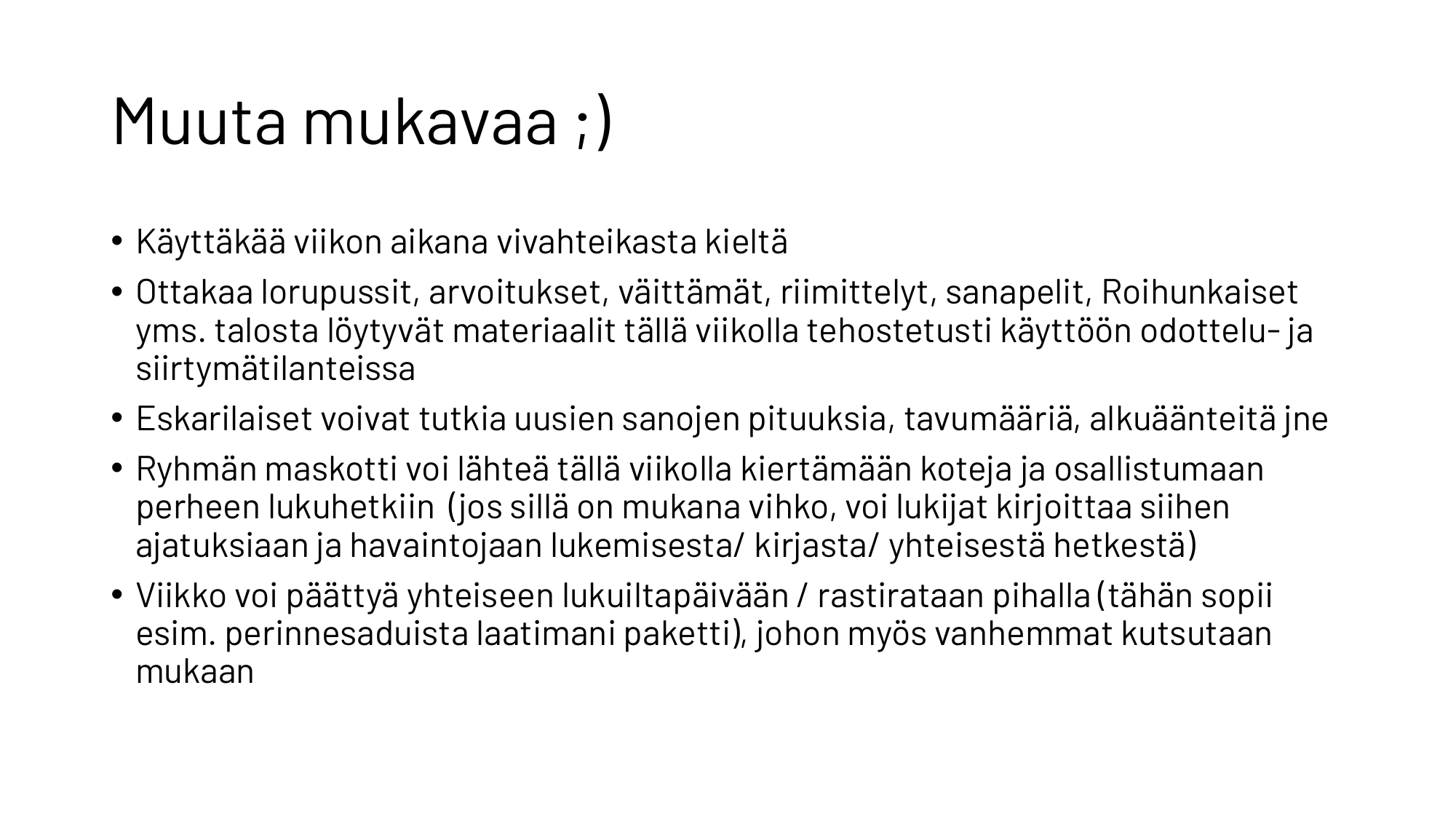

# Muuta mukavaa ;)
Käyttäkää viikon aikana vivahteikasta kieltä
Ottakaa lorupussit, arvoitukset, väittämät, riimittelyt, sanapelit, Roihunkaiset yms. talosta löytyvät materiaalit tällä viikolla tehostetusti käyttöön odottelu- ja siirtymätilanteissa
Eskarilaiset voivat tutkia uusien sanojen pituuksia, tavumääriä, alkuäänteitä jne
Ryhmän maskotti voi lähteä tällä viikolla kiertämään koteja ja osallistumaan perheen lukuhetkiin  (jos sillä on mukana vihko, voi lukijat kirjoittaa siihen ajatuksiaan ja havaintojaan lukemisesta/ kirjasta/ yhteisestä hetkestä)
Viikko voi päättyä yhteiseen lukuiltapäivään / rastirataan pihalla (tähän sopii esim. perinnesaduista laatimani paketti), johon myös vanhemmat kutsutaan mukaan